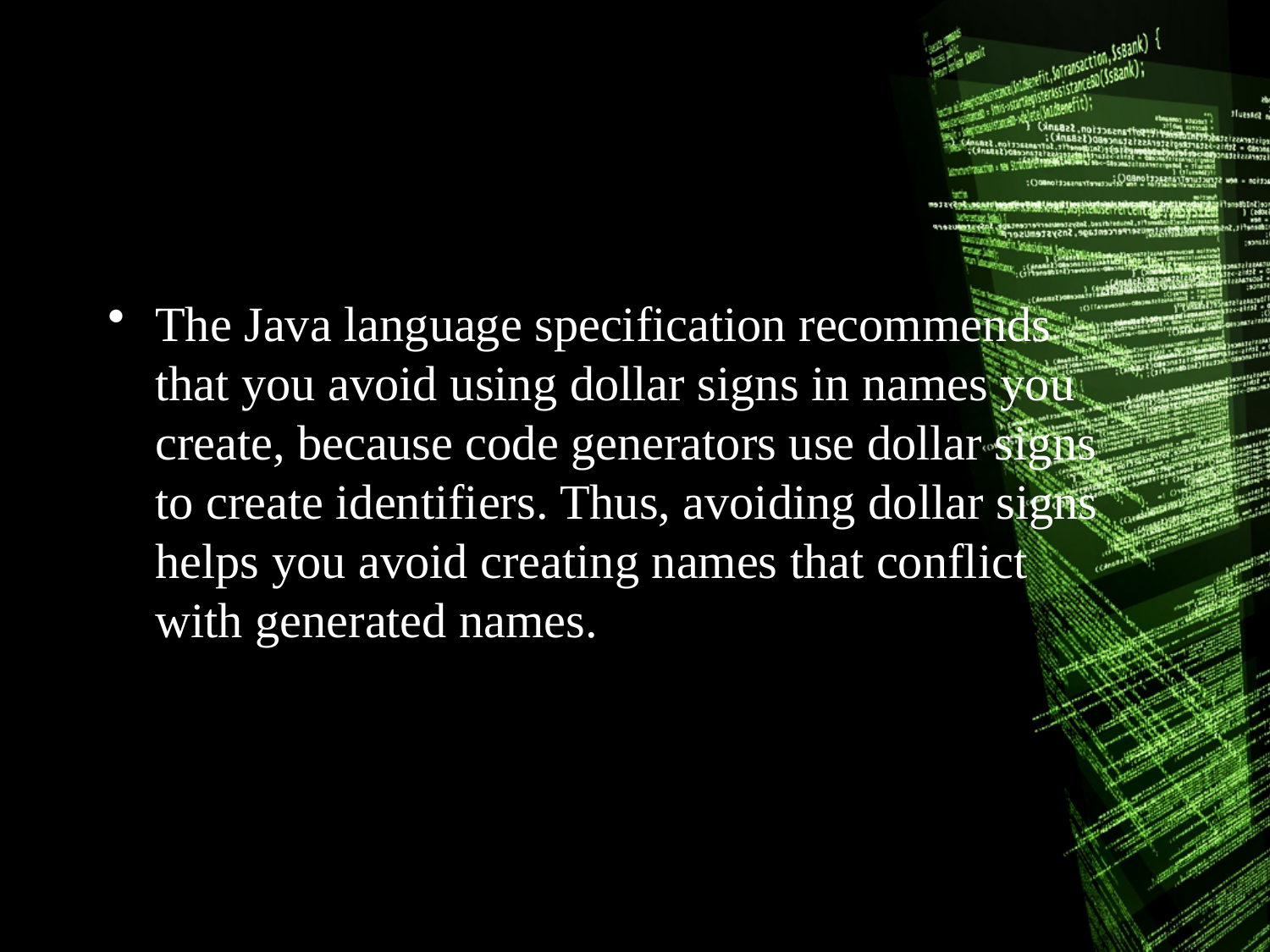

#
The Java language specification recommends that you avoid using dollar signs in names you create, because code generators use dollar signs to create identifiers. Thus, avoiding dollar signs helps you avoid creating names that conflict with generated names.